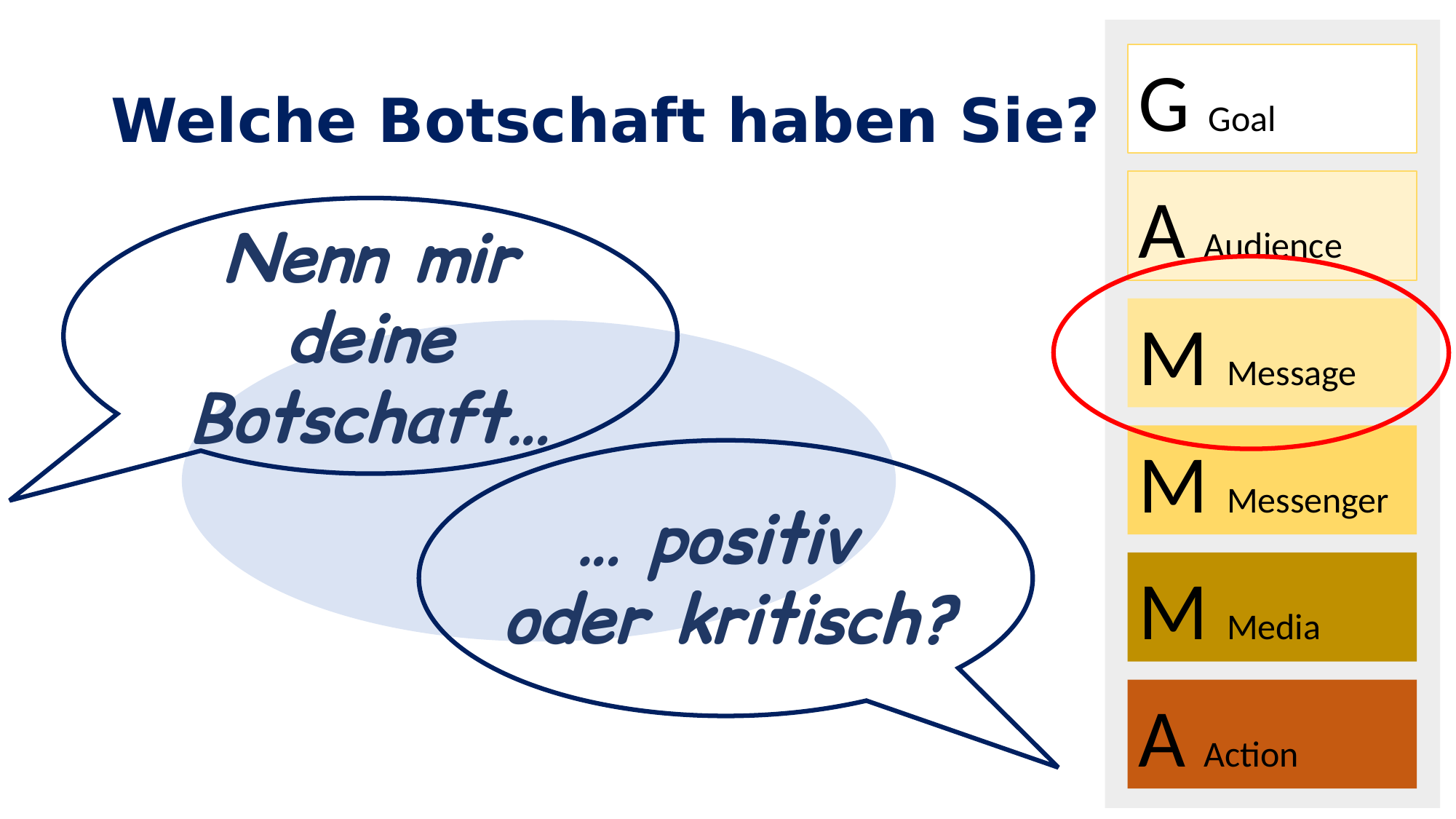

G Goal
A Audience
M Message
M Messenger
M Media
A Action
# Welche Botschaft haben Sie?
Nenn mir deine Botschaft…

… positiv
oder kritisch?